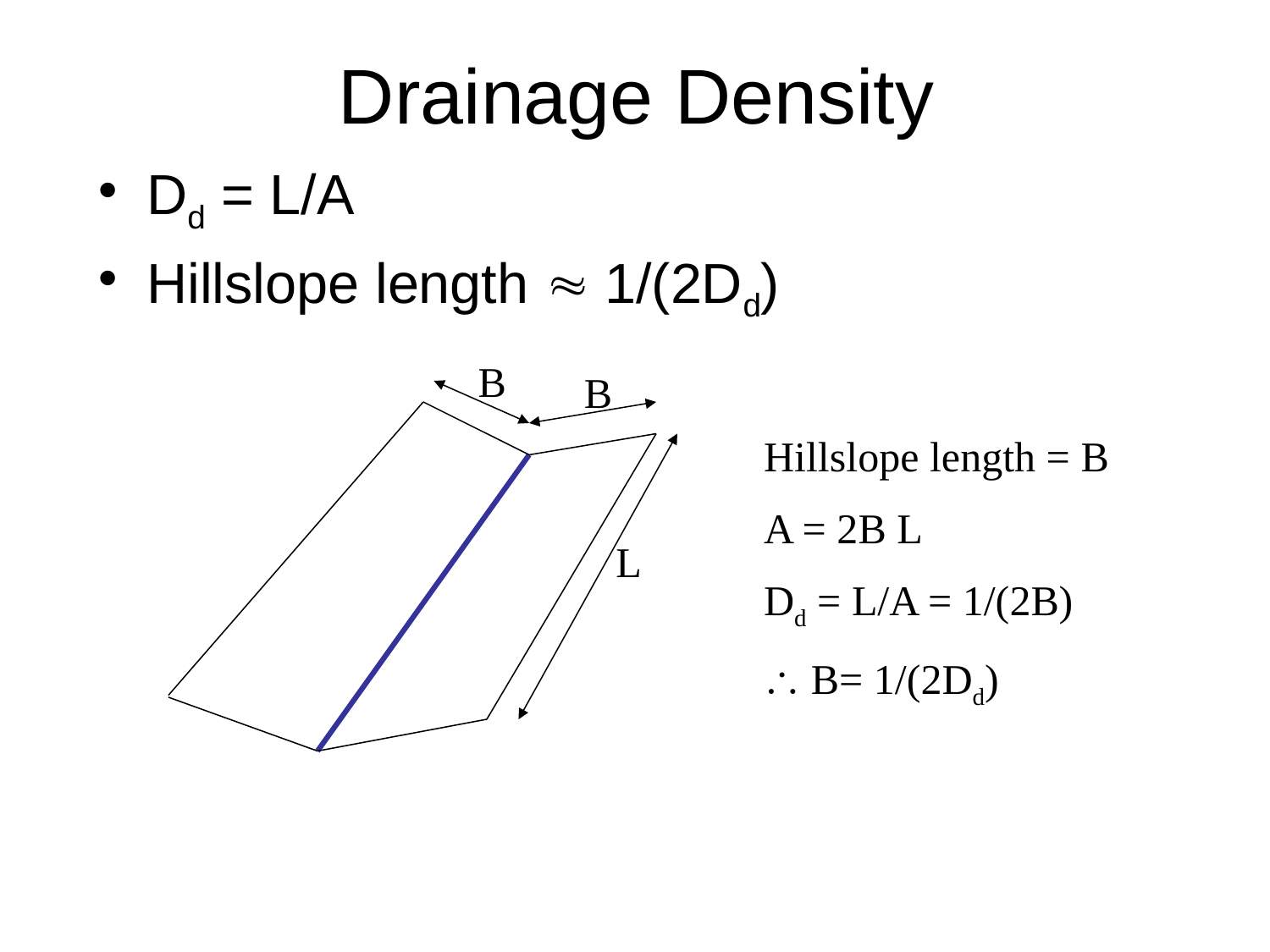

# Drainage Density
Dd = L/A
Hillslope length ≈ 1/(2Dd)
B
B

Hillslope length = B
A = 2B L
Dd = L/A = 1/(2B)
∴ B= 1/(2Dd)

L